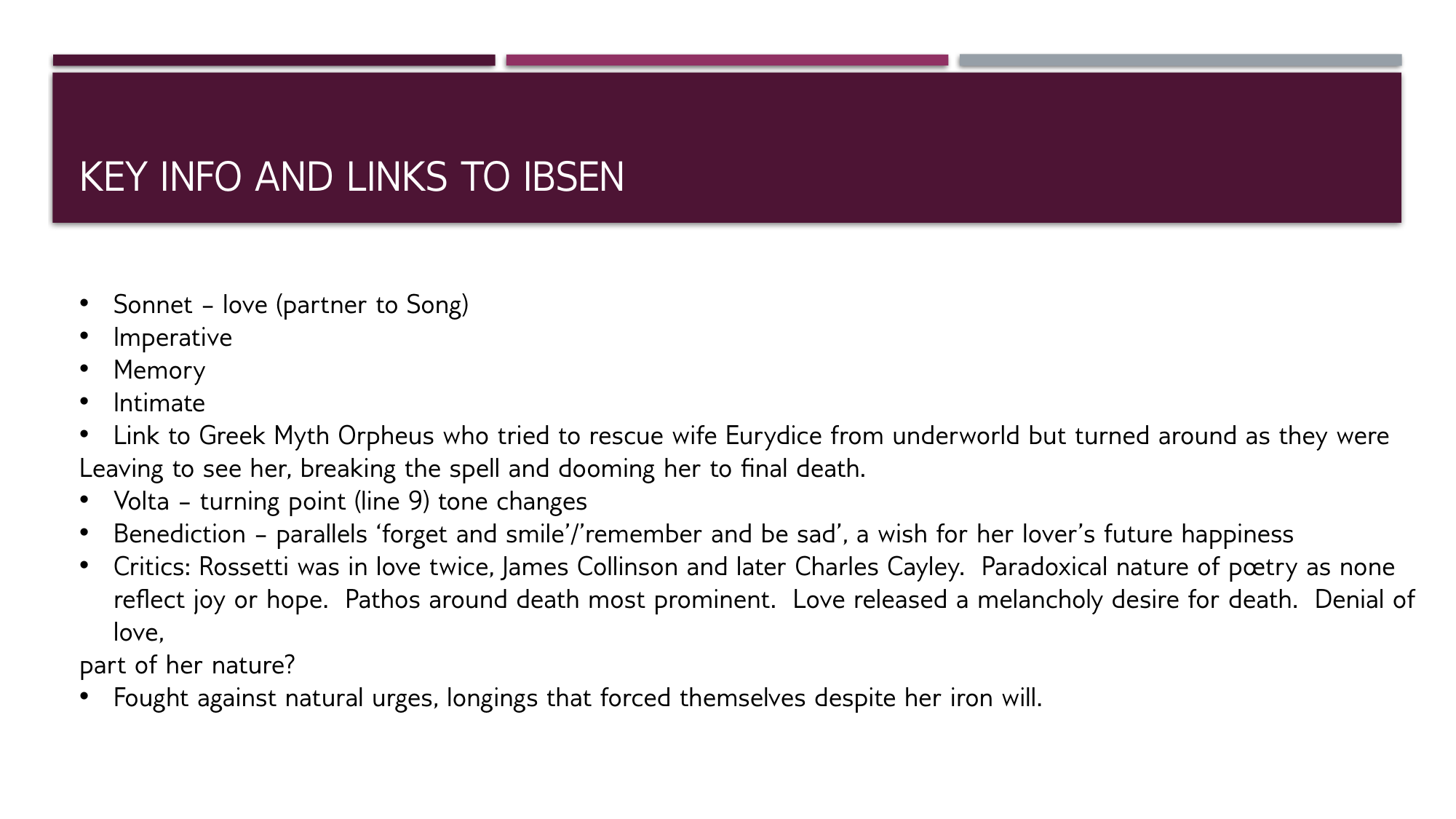

# Key info and links to ibsen
Sonnet – love (partner to Song)
Imperative
Memory
Intimate
Link to Greek Myth Orpheus who tried to rescue wife Eurydice from underworld but turned around as they were
Leaving to see her, breaking the spell and dooming her to final death.
Volta – turning point (line 9) tone changes
Benediction – parallels ‘forget and smile’/’remember and be sad’, a wish for her lover’s future happiness
Critics: Rossetti was in love twice, James Collinson and later Charles Cayley.  Paradoxical nature of poetry as none reflect joy or hope.  Pathos around death most prominent.  Love released a melancholy desire for death.  Denial of love,
part of her nature?
Fought against natural urges, longings that forced themselves despite her iron will.